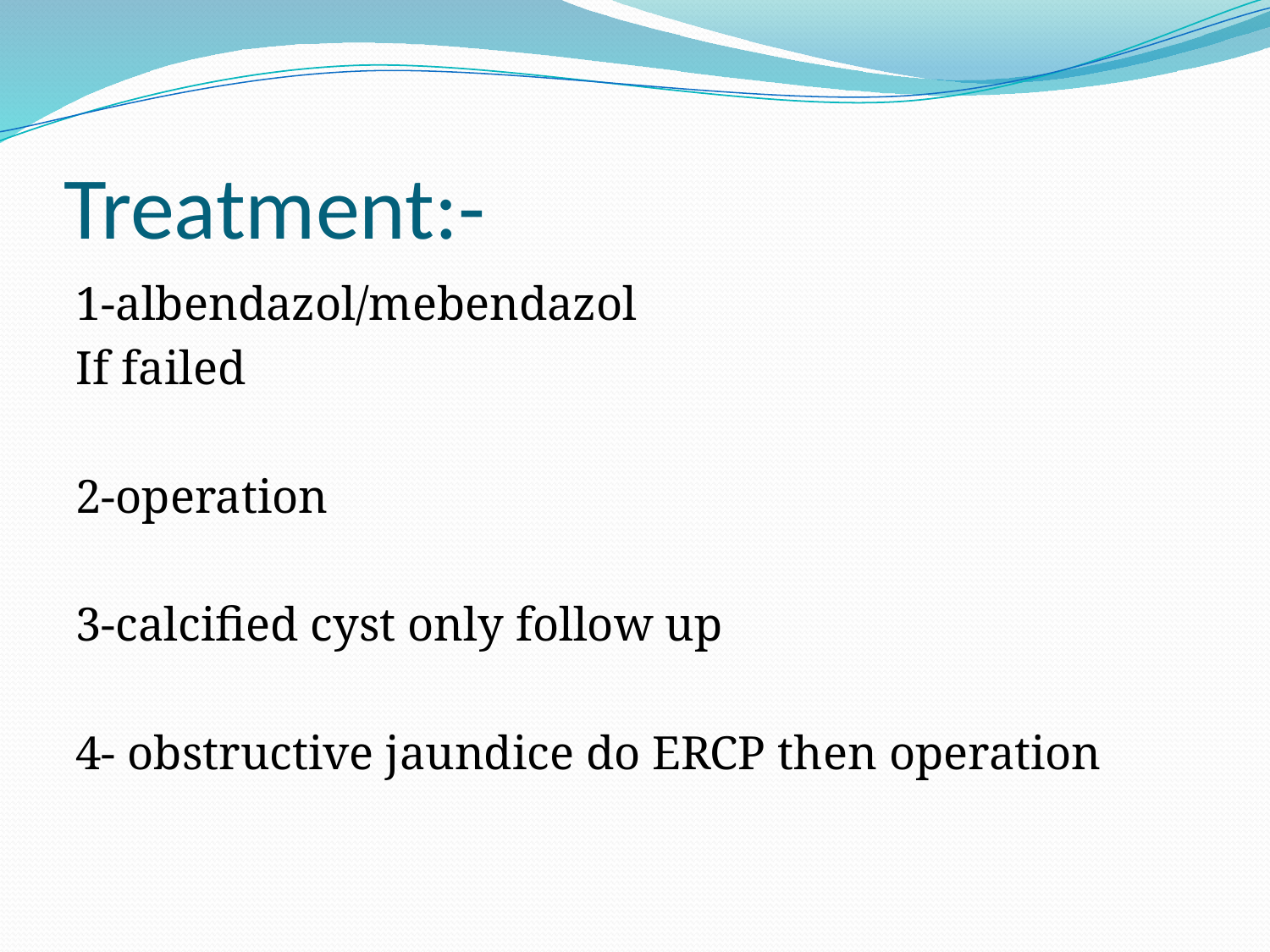

# Treatment:-
1-albendazol/mebendazol
If failed

2-operation

3-calcified cyst only follow up

4- obstructive jaundice do ERCP then operation